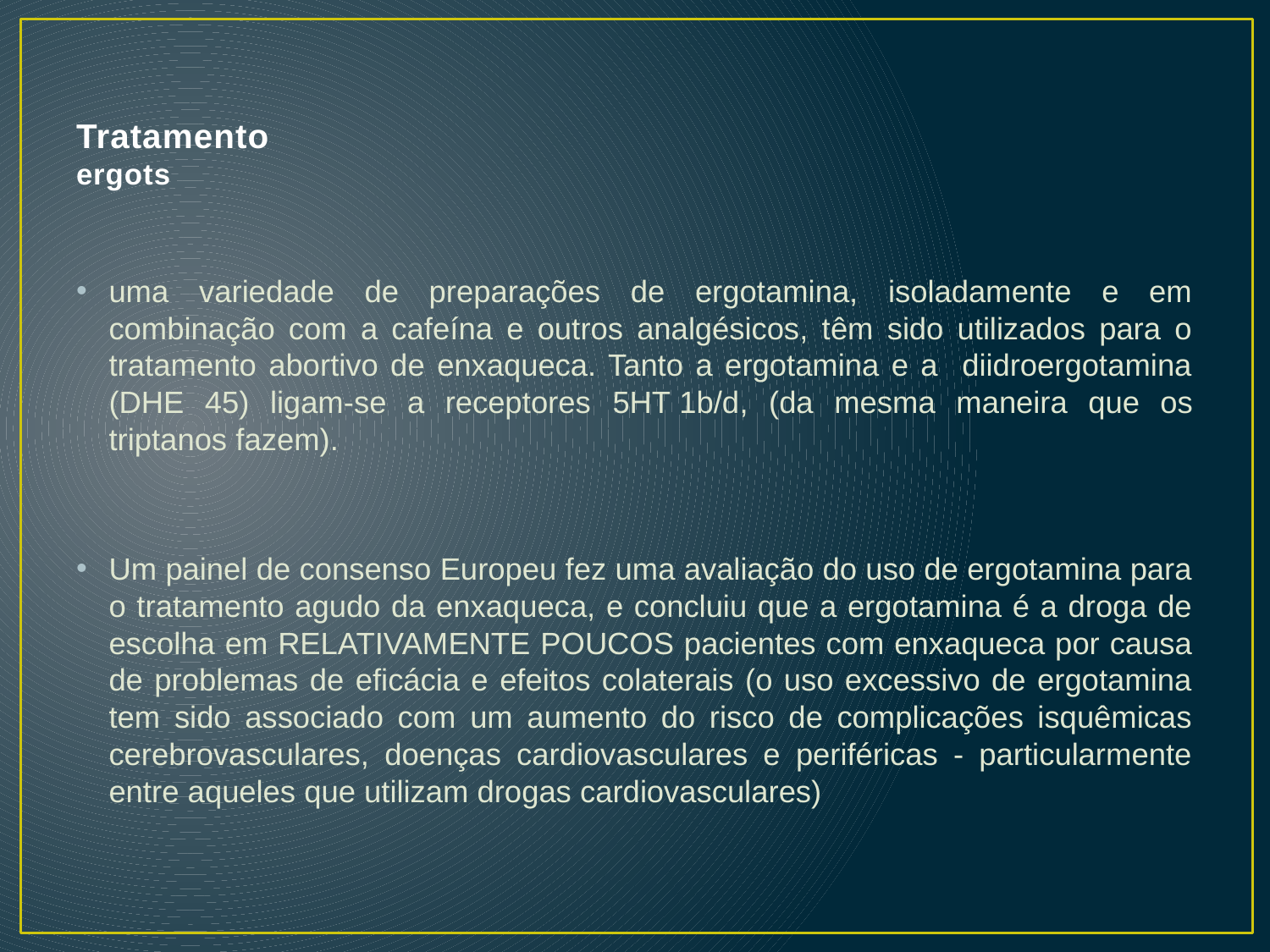

# Tratamento ergots

uma variedade de preparações de ergotamina, isoladamente e em combinação com a cafeína e outros analgésicos, têm sido utilizados para o tratamento abortivo de enxaqueca. Tanto a ergotamina e a  diidroergotamina (DHE 45) ligam-se a receptores 5HT 1b/d, (da mesma maneira que os triptanos fazem).

Um painel de consenso Europeu fez uma avaliação do uso de ergotamina para o tratamento agudo da enxaqueca, e concluiu que a ergotamina é a droga de escolha em RELATIVAMENTE POUCOS pacientes com enxaqueca por causa de problemas de eficácia e efeitos colaterais (o uso excessivo de ergotamina tem sido associado com um aumento do risco de complicações isquêmicas cerebrovasculares, doenças cardiovasculares e periféricas - particularmente entre aqueles que utilizam drogas cardiovasculares)